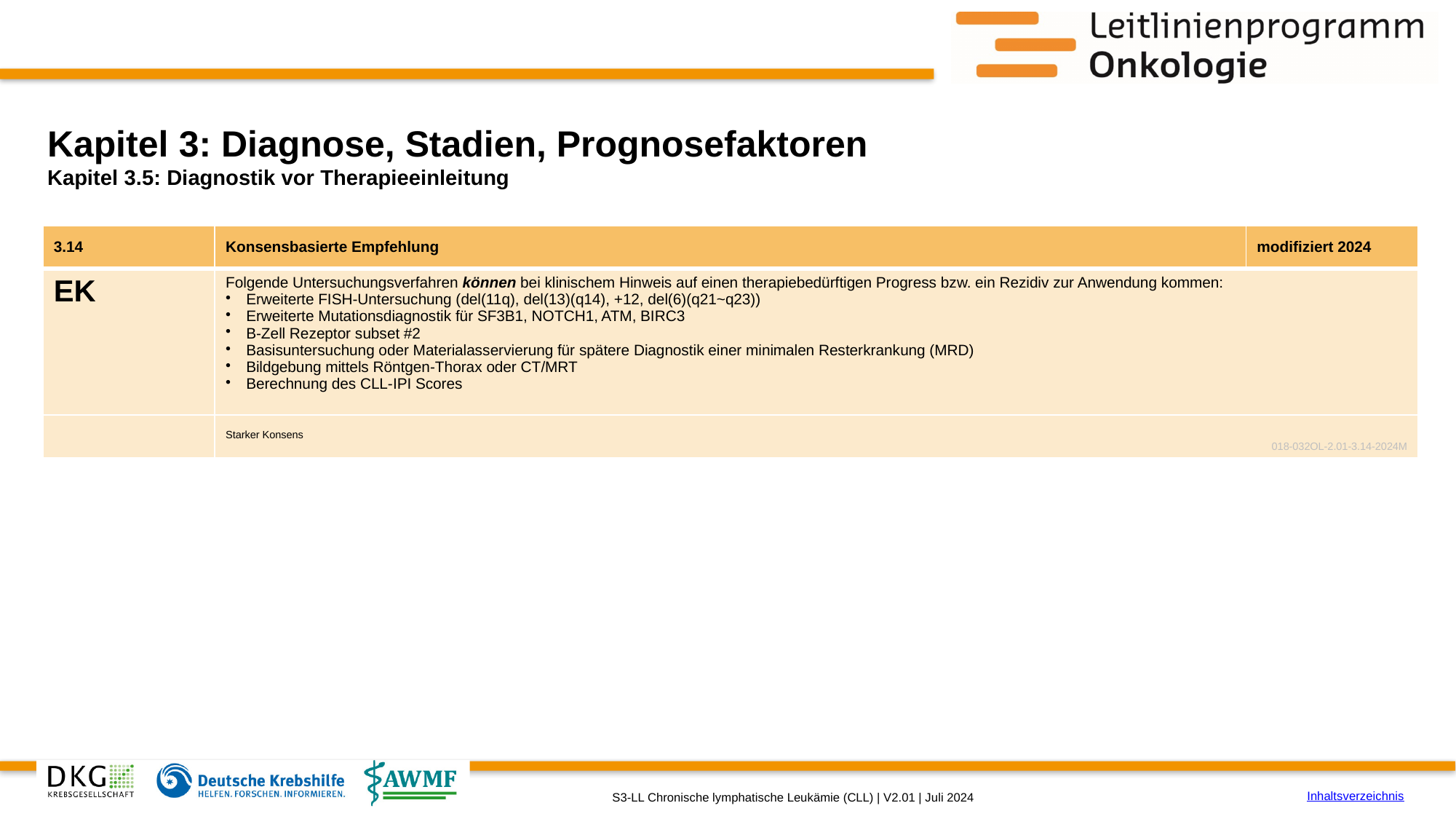

# Kapitel 3: Diagnose, Stadien, Prognosefaktoren
Kapitel 3.5: Diagnostik vor Therapieeinleitung
| 3.14 | Konsensbasierte Empfehlung | modifiziert 2024 |
| --- | --- | --- |
| EK | Folgende Untersuchungsverfahren können bei klinischem Hinweis auf einen therapiebedürftigen Progress bzw. ein Rezidiv zur Anwendung kommen: Erweiterte FISH-Untersuchung (del(11q), del(13)(q14), +12, del(6)(q21~q23)) Erweiterte Mutationsdiagnostik für SF3B1, NOTCH1, ATM, BIRC3 B-Zell Rezeptor subset #2 Basisuntersuchung oder Materialasservierung für spätere Diagnostik einer minimalen Resterkrankung (MRD) Bildgebung mittels Röntgen-Thorax oder CT/MRT Berechnung des CLL-IPI Scores |  |
|  | Starker Konsens 018-032OL-2.01-3.14-2024M |  |
Inhaltsverzeichnis
S3-LL Chronische lymphatische Leukämie (CLL) | V2.01 | Juli 2024